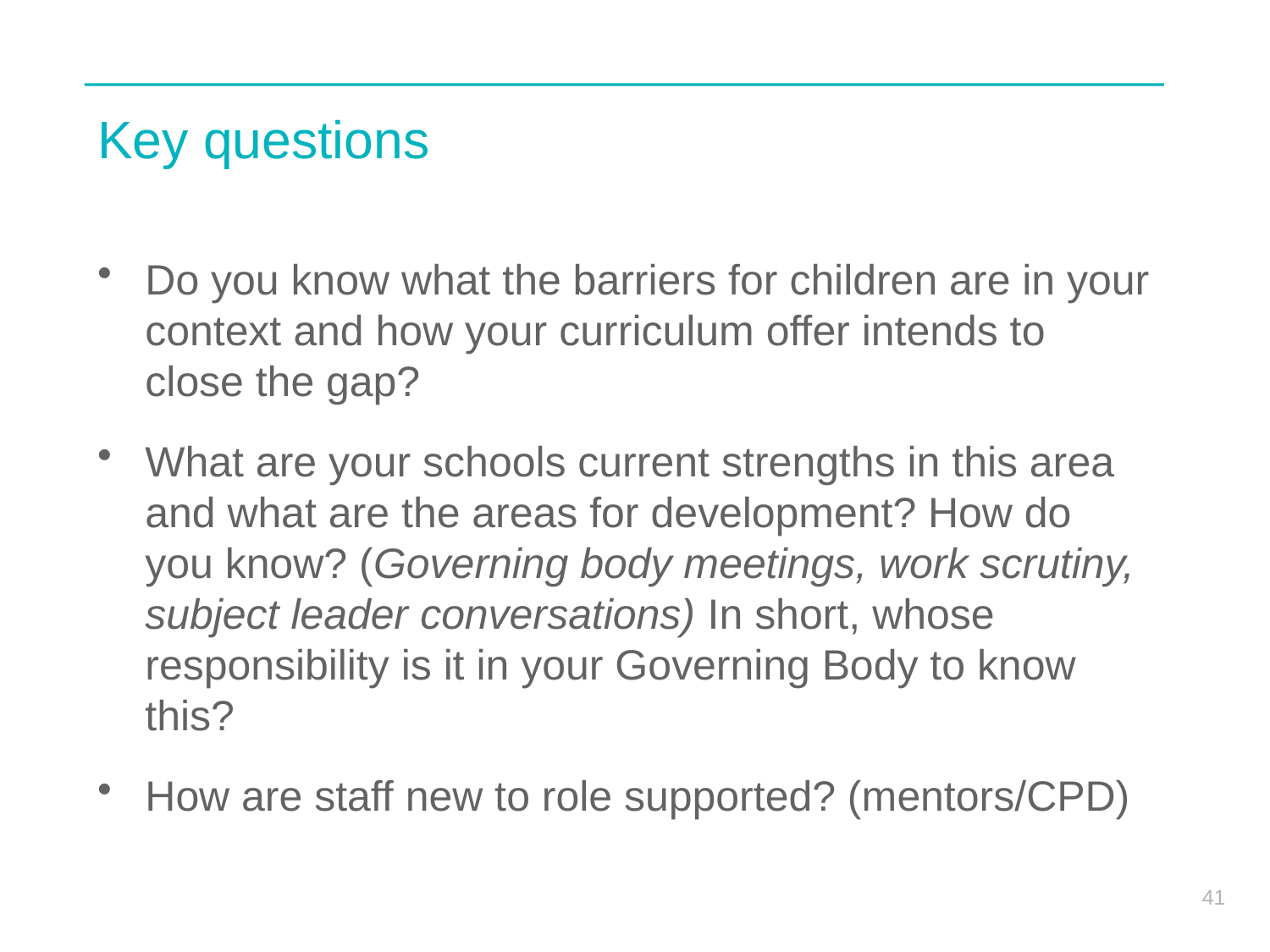

# Key questions
Do you know what the barriers for children are in your context and how your curriculum offer intends to close the gap?
What are your schools current strengths in this area and what are the areas for development? How do you know? (Governing body meetings, work scrutiny, subject leader conversations) In short, whose responsibility is it in your Governing Body to know this?
How are staff new to role supported? (mentors/CPD)